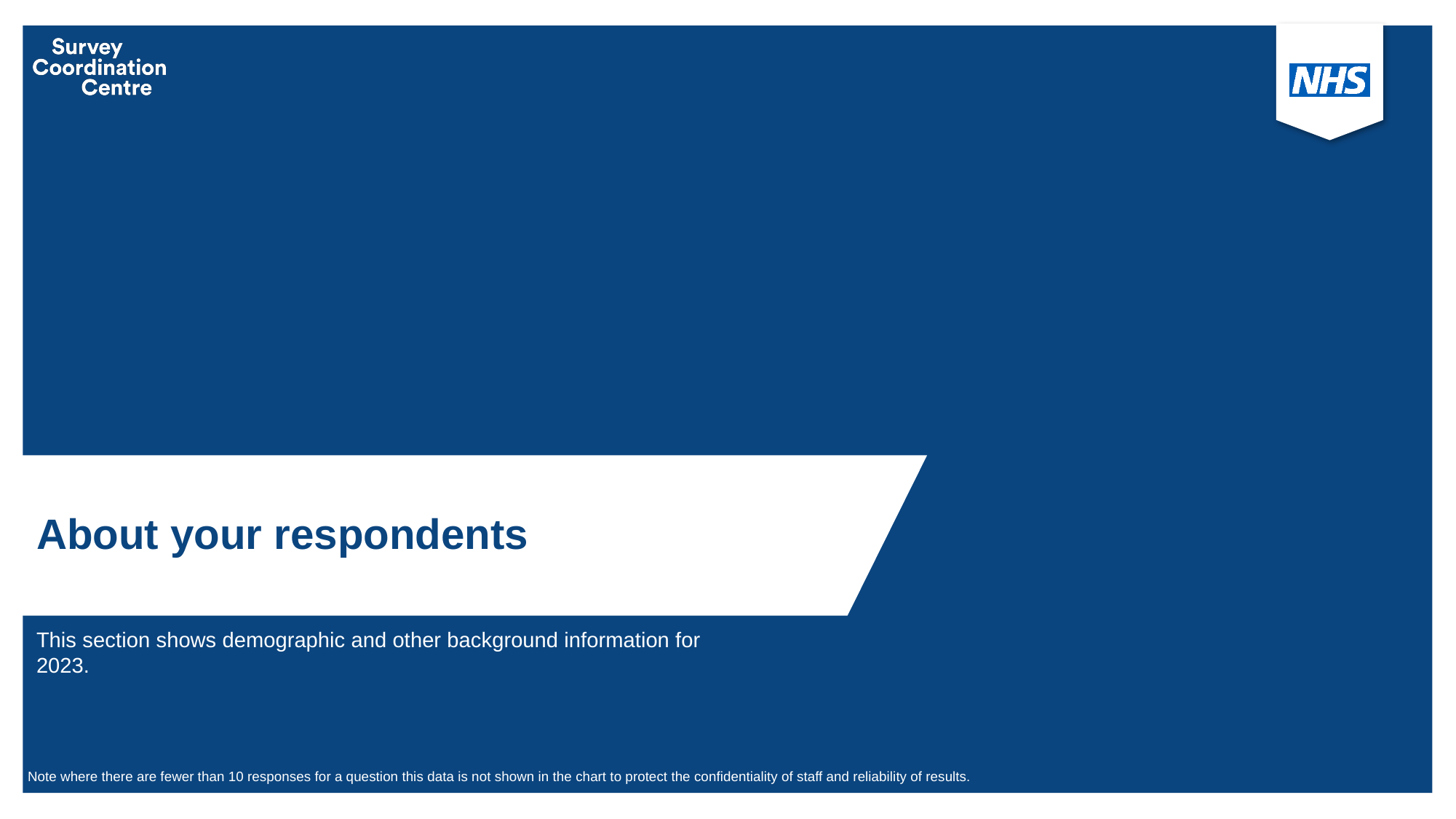

# About your respondents
This section shows demographic and other background information for 2023.